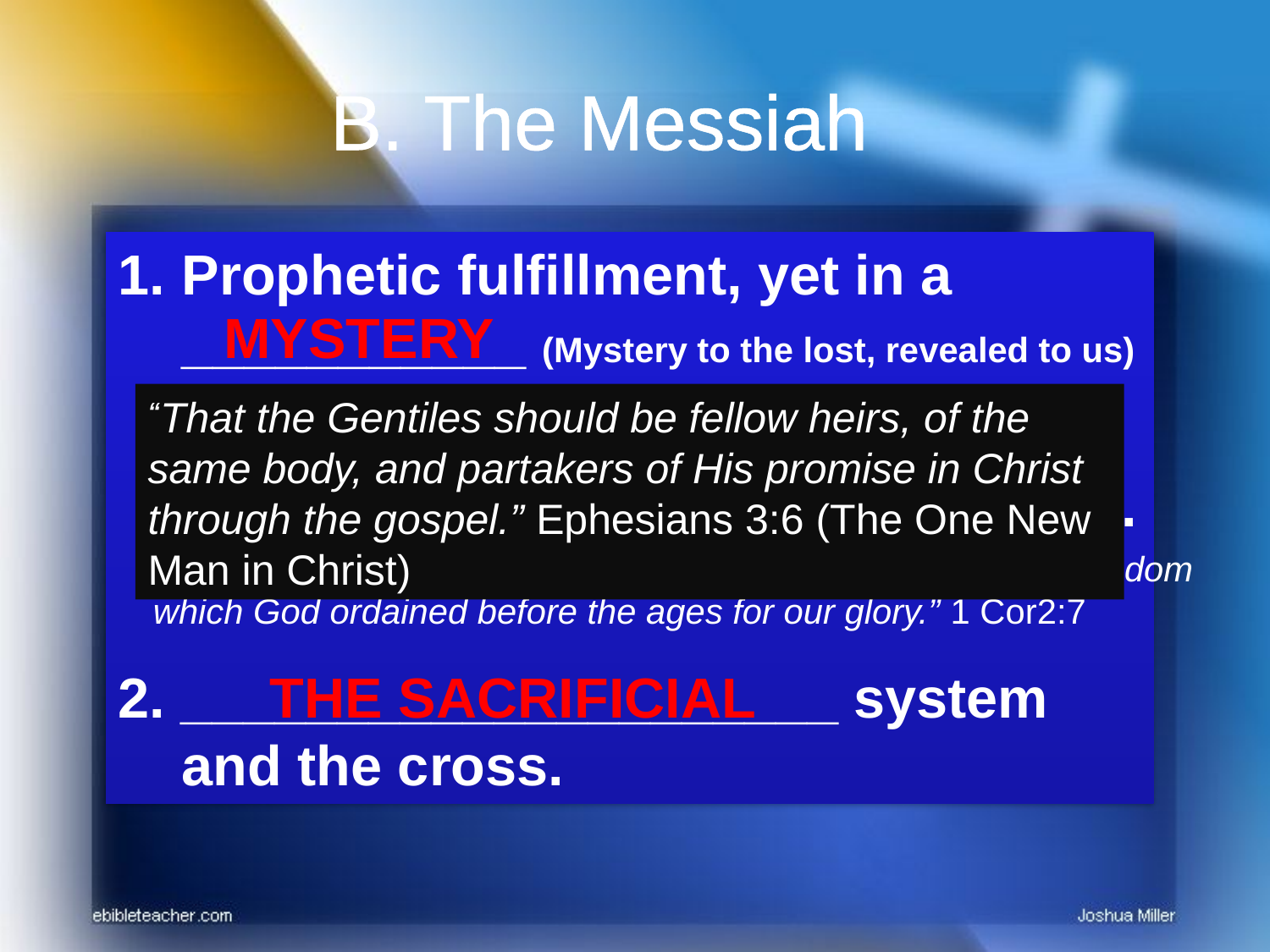

B. The Messiah
Prophetic fulfillment, yet in a ___________ (Mystery to the lost, revealed to us)
   (1 Cor. 2:6-9; Rom. 16:25,26; 1 Pet.1:10-12; Mt. 13:11-17; Eph 5:32).

2. _____________________ system and the cross.
MYSTERY
“That the Gentiles should be fellow heirs, of the same body, and partakers of His promise in Christ through the gospel.” Ephesians 3:6 (The One New Man in Christ)
“But we speak the wisdom of God in a mystery, the hidden wisdom
which God ordained before the ages for our glory.” 1 Cor2:7
THE SACRIFICIAL